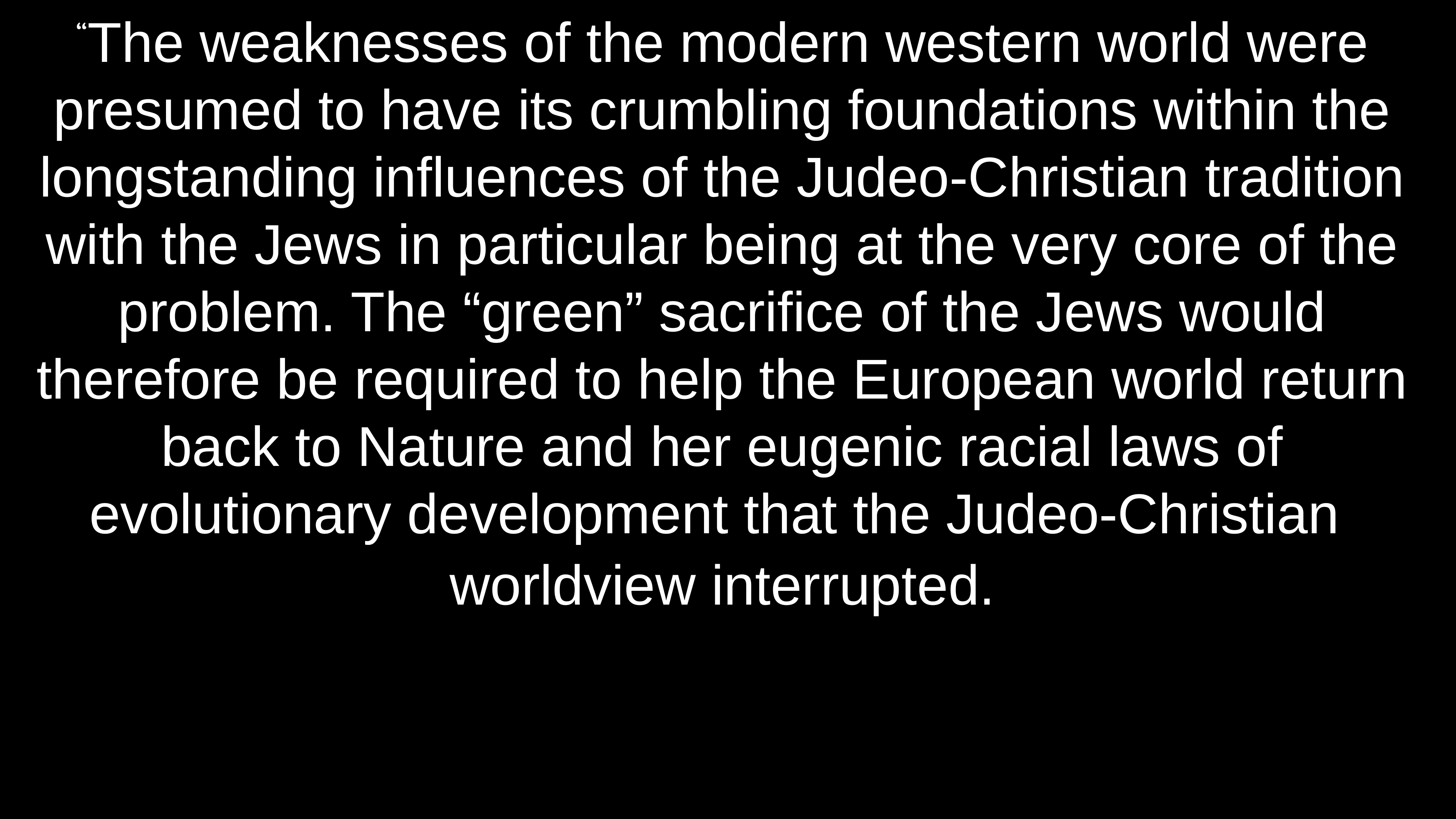

# Dr. Mark Musser:

“The weaknesses of the modern western world were presumed to have its crumbling foundations within the longstanding influences of the Judeo-Christian tradition with the Jews in particular being at the very core of the problem. The “green” sacrifice of the Jews would therefore be required to help the European world return back to Nature and her eugenic racial laws of evolutionary development that the Judeo-Christian
worldview interrupted.